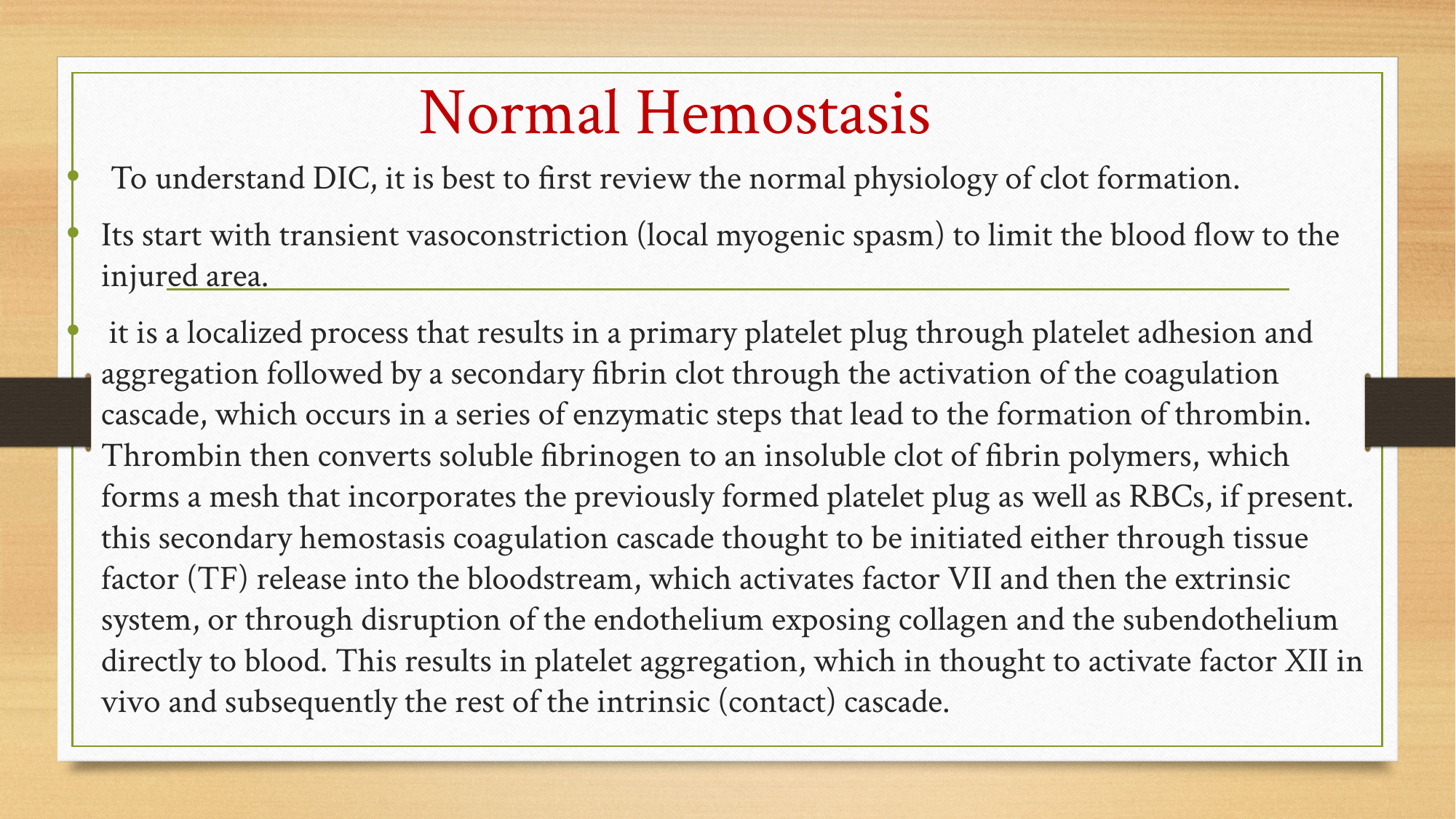

# Normal Hemostasis
 To understand DIC, it is best to first review the normal physiology of clot formation.
Its start with transient vasoconstriction (local myogenic spasm) to limit the blood flow to the injured area.
 it is a localized process that results in a primary platelet plug through platelet adhesion and aggregation followed by a secondary fibrin clot through the activation of the coagulation cascade, which occurs in a series of enzymatic steps that lead to the formation of thrombin. Thrombin then converts soluble fibrinogen to an insoluble clot of fibrin polymers, which forms a mesh that incorporates the previously formed platelet plug as well as RBCs, if present. this secondary hemostasis coagulation cascade thought to be initiated either through tissue factor (TF) release into the bloodstream, which activates factor VII and then the extrinsic system, or through disruption of the endothelium exposing collagen and the subendothelium directly to blood. This results in platelet aggregation, which in thought to activate factor XII in vivo and subsequently the rest of the intrinsic (contact) cascade.